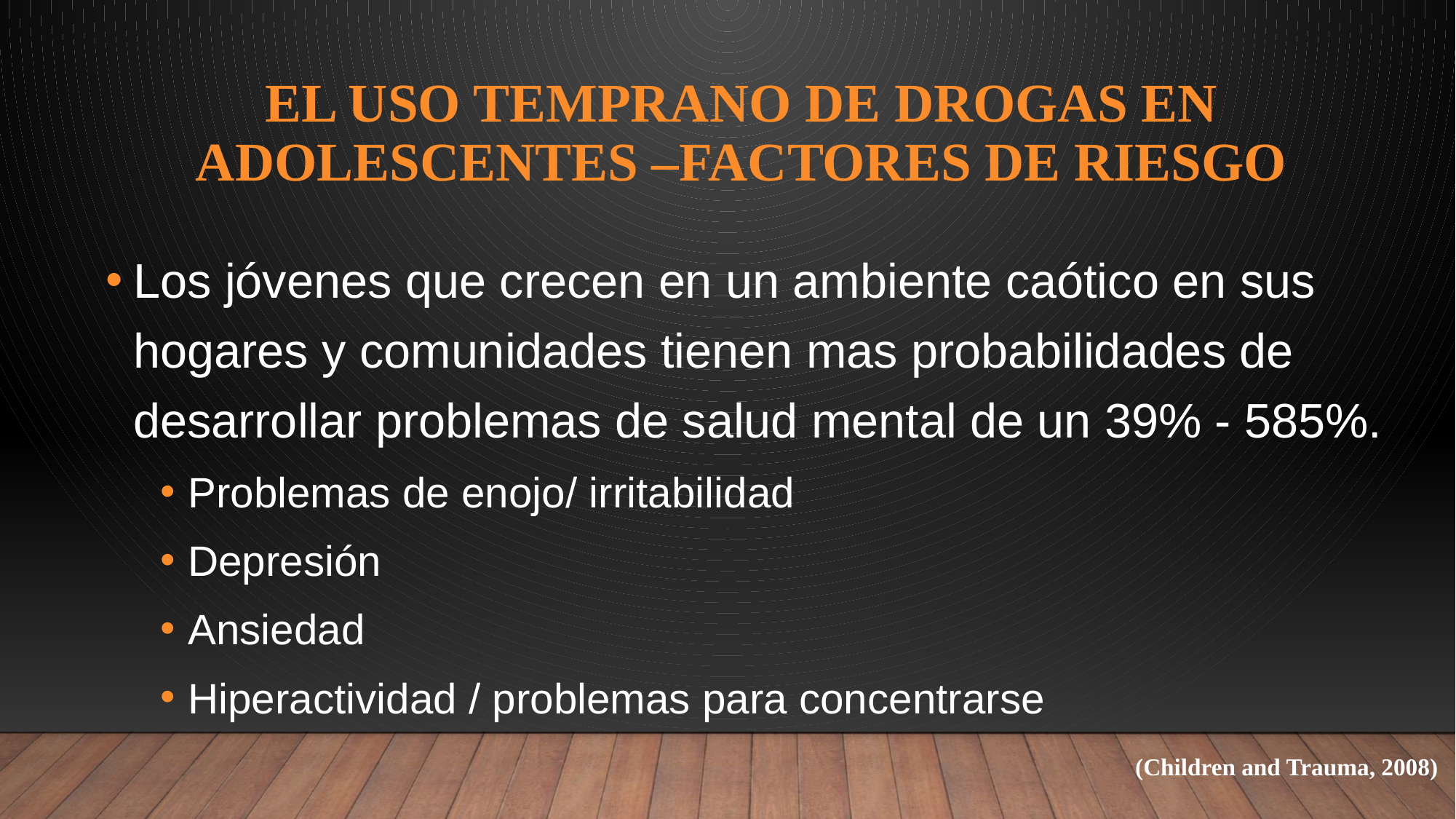

# El uso temprano de Drogas en adolescentes –factores de riesgo
Los jóvenes que crecen en un ambiente caótico en sus hogares y comunidades tienen mas probabilidades de desarrollar problemas de salud mental de un 39% - 585%.
Problemas de enojo/ irritabilidad
Depresión
Ansiedad
Hiperactividad / problemas para concentrarse

(Children and Trauma, 2008)